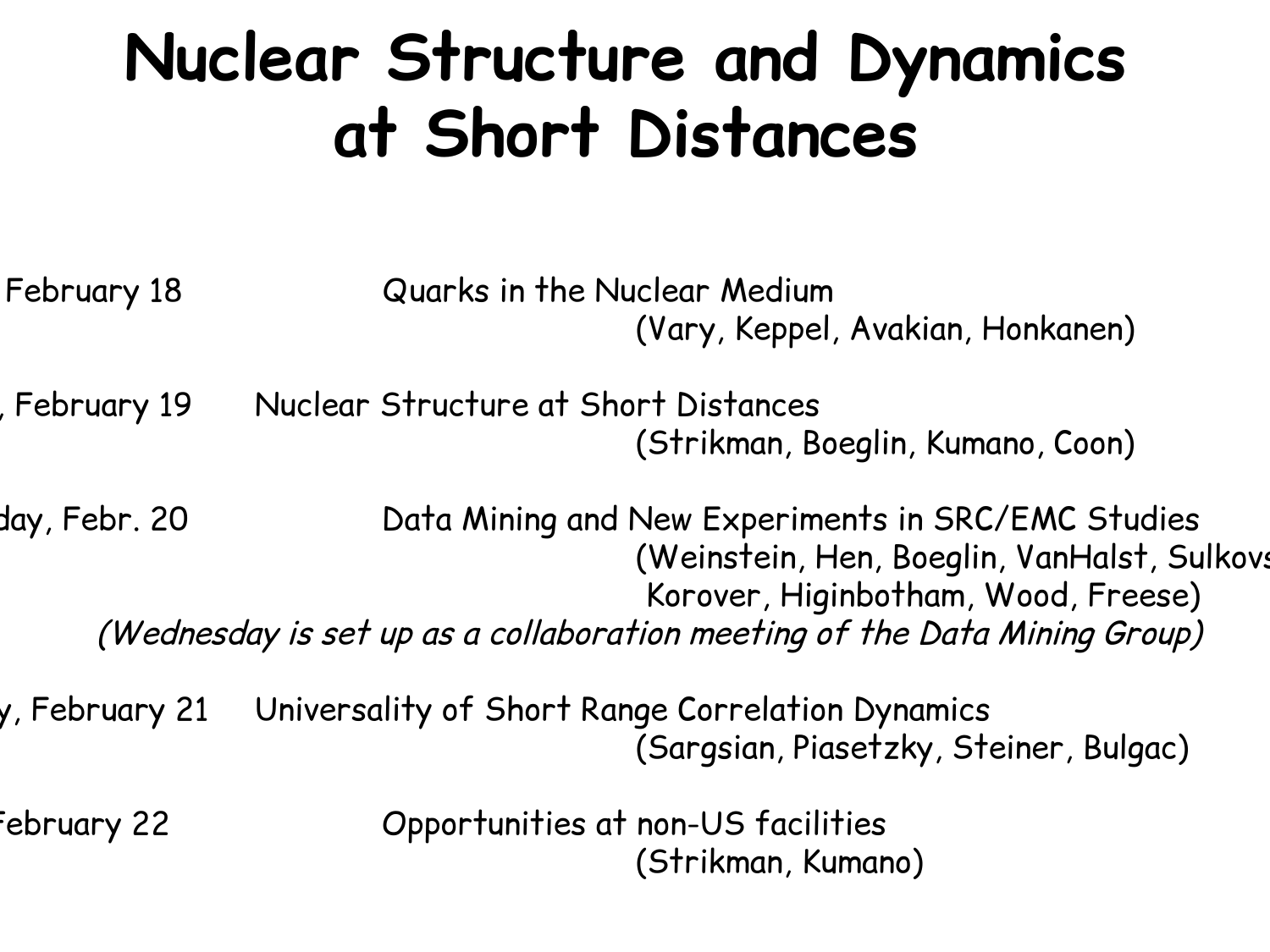

Nuclear Structure and Dynamics at Short Distances
Week 2
Monday, February 18		Quarks in the Nuclear Medium
						(Vary, Keppel, Avakian, Honkanen)

Tuesday, February 19	Nuclear Structure at Short Distances
						(Strikman, Boeglin, Kumano, Coon)

Wednesday, Febr. 20		Data Mining and New Experiments in SRC/EMC Studies
						(Weinstein, Hen, Boeglin, VanHalst, Sulkovsky, Cosyn,
						 Korover, Higinbotham, Wood, Freese)
(Wednesday is set up as a collaboration meeting of the Data Mining Group)

Thursday, February 21	Universality of Short Range Correlation Dynamics
						(Sargsian, Piasetzky, Steiner, Bulgac)

Friday, February 22		Opportunities at non-US facilities
						(Strikman, Kumano)